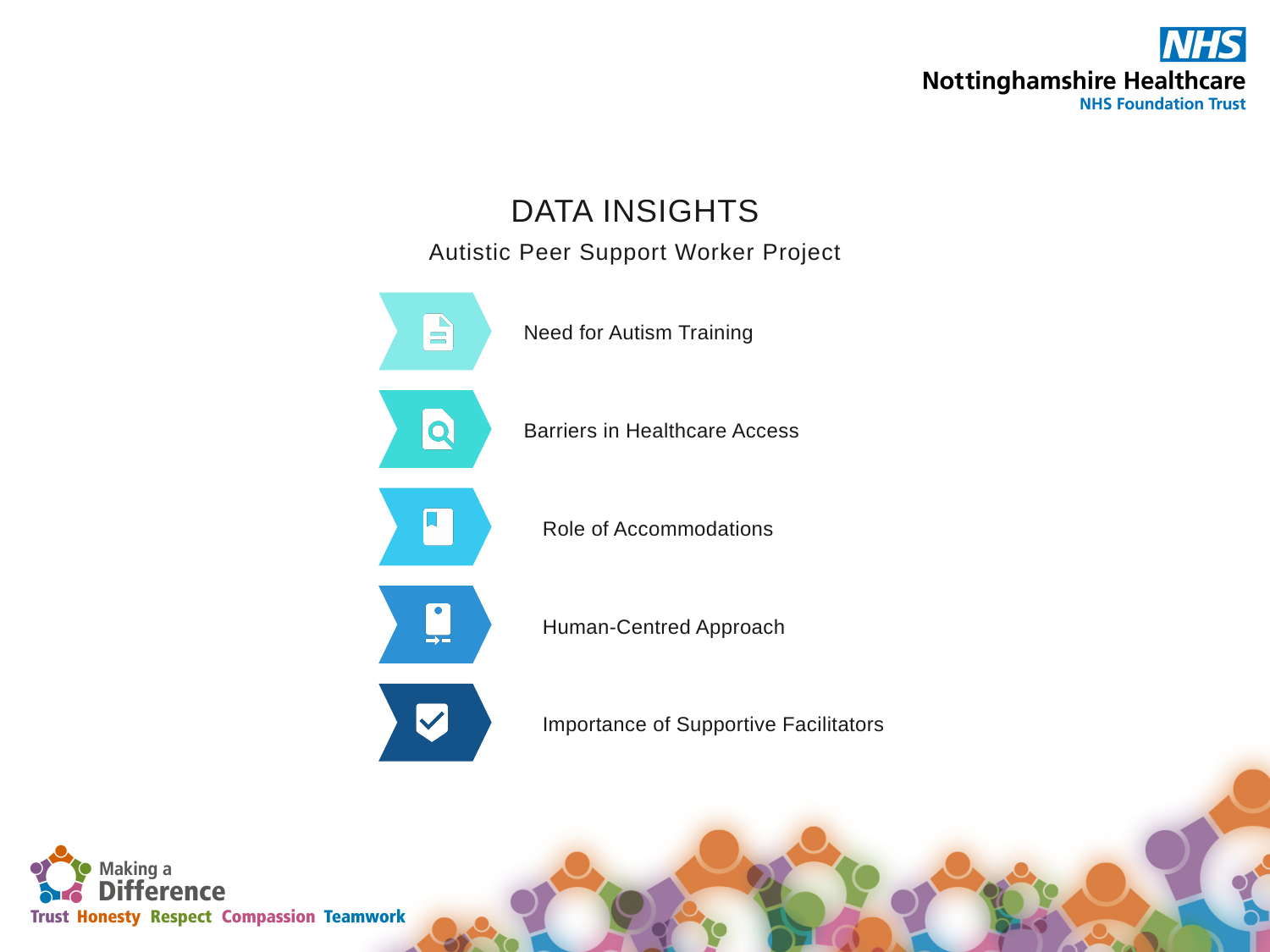

DATA INSIGHTS
Autistic Peer Support Worker Project

Need for Autism Training

Barriers in Healthcare Access

Role of Accommodations

Human-Centred Approach

Importance of Supportive Facilitators